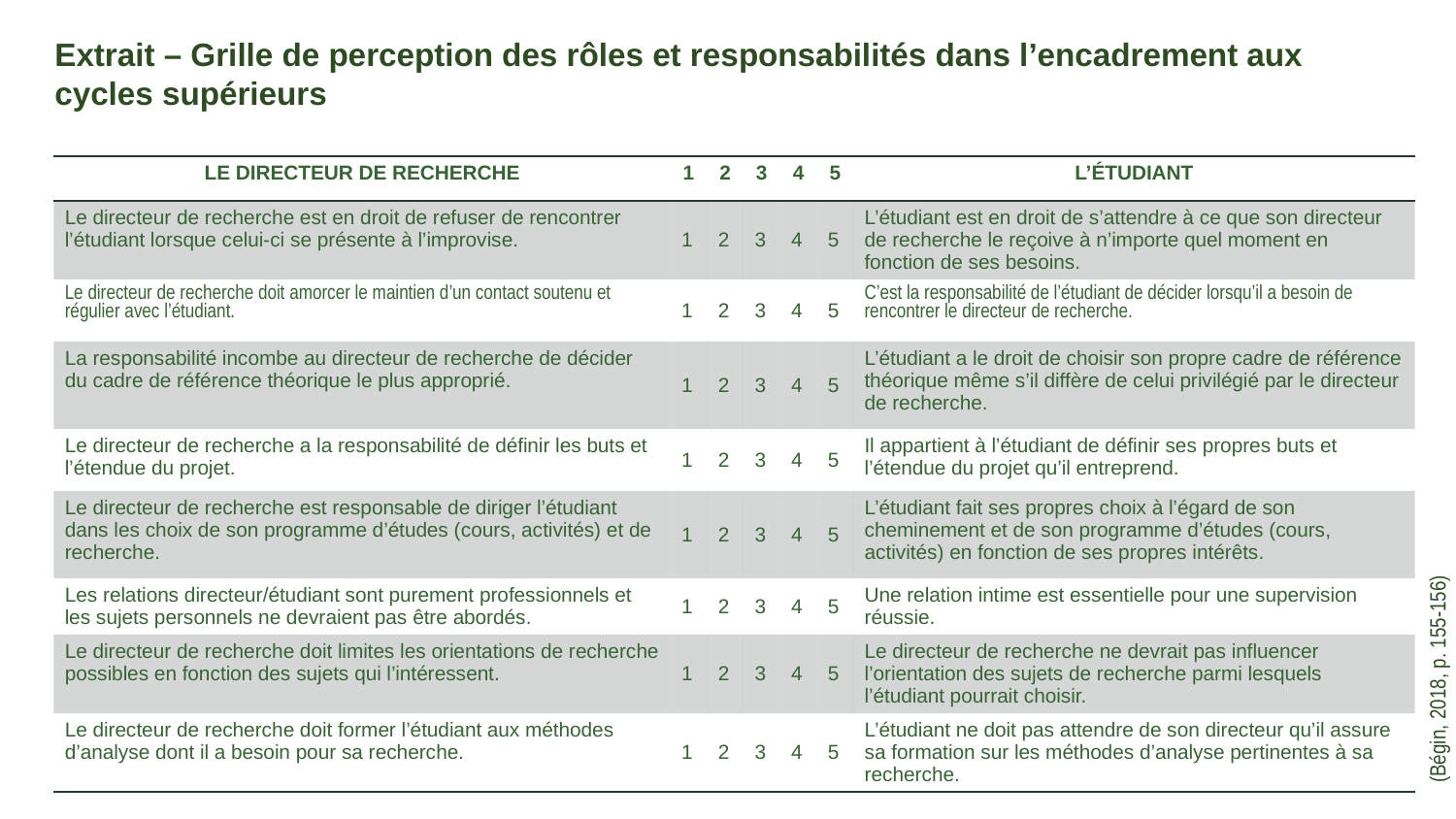

# Extrait – Grille de perception des rôles et responsabilités dans l’encadrement aux cycles supérieurs
| LE DIRECTEUR DE RECHERCHE | 1 | 2 | 3 | 4 | 5 | L’ÉTUDIANT |
| --- | --- | --- | --- | --- | --- | --- |
| Le directeur de recherche est en droit de refuser de rencontrer l’étudiant lorsque celui-ci se présente à l’improvise. | 1 | 2 | 3 | 4 | 5 | L’étudiant est en droit de s’attendre à ce que son directeur de recherche le reçoive à n’importe quel moment en fonction de ses besoins. |
| Le directeur de recherche doit amorcer le maintien d’un contact soutenu et régulier avec l’étudiant. | 1 | 2 | 3 | 4 | 5 | C’est la responsabilité de l’étudiant de décider lorsqu’il a besoin de rencontrer le directeur de recherche. |
| La responsabilité incombe au directeur de recherche de décider du cadre de référence théorique le plus approprié. | 1 | 2 | 3 | 4 | 5 | L’étudiant a le droit de choisir son propre cadre de référence théorique même s’il diffère de celui privilégié par le directeur de recherche. |
| Le directeur de recherche a la responsabilité de définir les buts et l’étendue du projet. | 1 | 2 | 3 | 4 | 5 | Il appartient à l’étudiant de définir ses propres buts et l’étendue du projet qu’il entreprend. |
| Le directeur de recherche est responsable de diriger l’étudiant dans les choix de son programme d’études (cours, activités) et de recherche. | 1 | 2 | 3 | 4 | 5 | L’étudiant fait ses propres choix à l’égard de son cheminement et de son programme d’études (cours, activités) en fonction de ses propres intérêts. |
| Les relations directeur/étudiant sont purement professionnels et les sujets personnels ne devraient pas être abordés. | 1 | 2 | 3 | 4 | 5 | Une relation intime est essentielle pour une supervision réussie. |
| Le directeur de recherche doit limites les orientations de recherche possibles en fonction des sujets qui l’intéressent. | 1 | 2 | 3 | 4 | 5 | Le directeur de recherche ne devrait pas influencer l’orientation des sujets de recherche parmi lesquels l’étudiant pourrait choisir. |
| Le directeur de recherche doit former l’étudiant aux méthodes d’analyse dont il a besoin pour sa recherche. | 1 | 2 | 3 | 4 | 5 | L’étudiant ne doit pas attendre de son directeur qu’il assure sa formation sur les méthodes d’analyse pertinentes à sa recherche. |
(Bégin, 2018, p. 155-156)